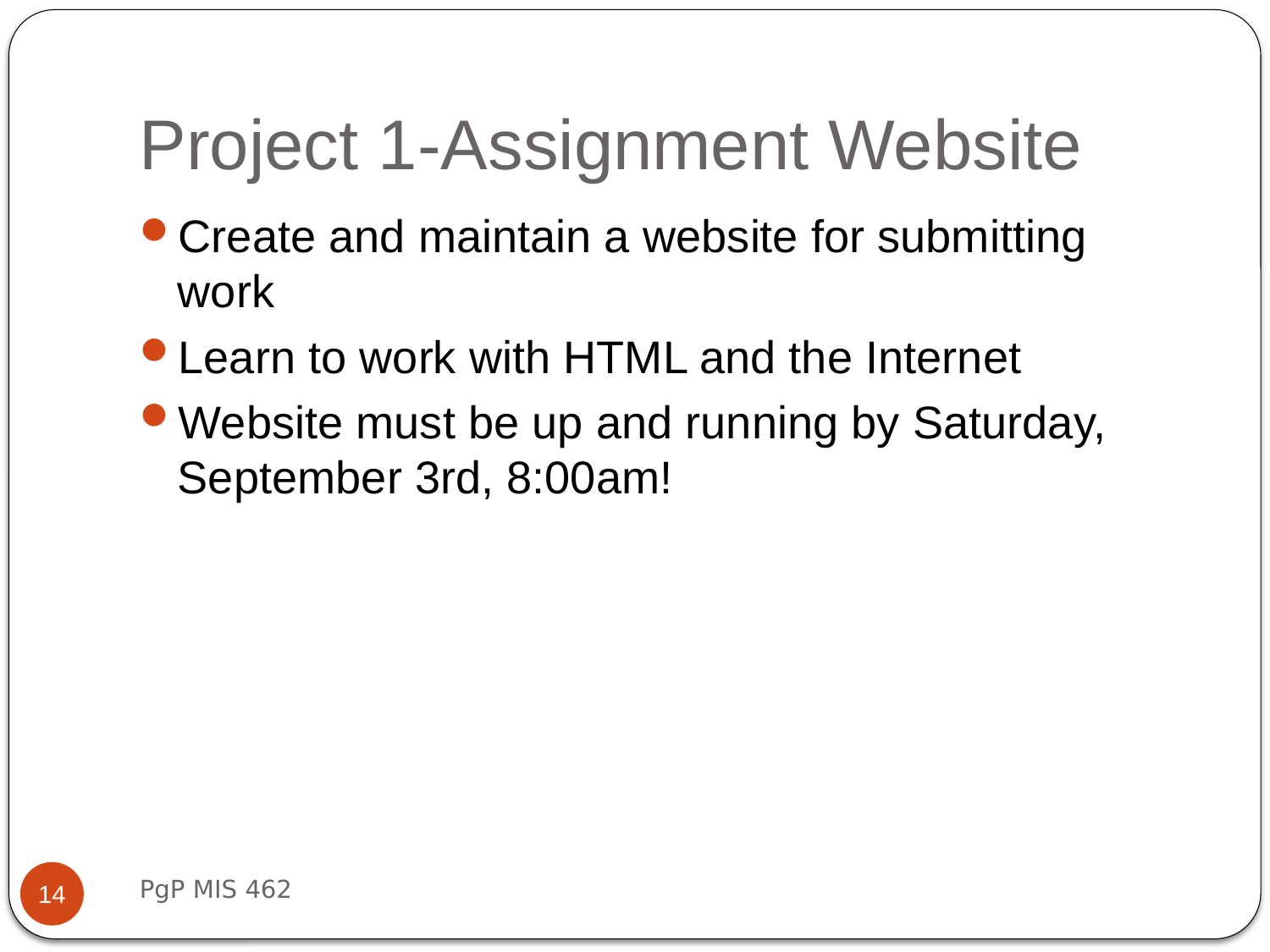

# Project 1-Assignment Website
Create and maintain a website for submitting work
Learn to work with HTML and the Internet
Website must be up and running by Saturday, September 3rd, 8:00am!
PgP MIS 462
14